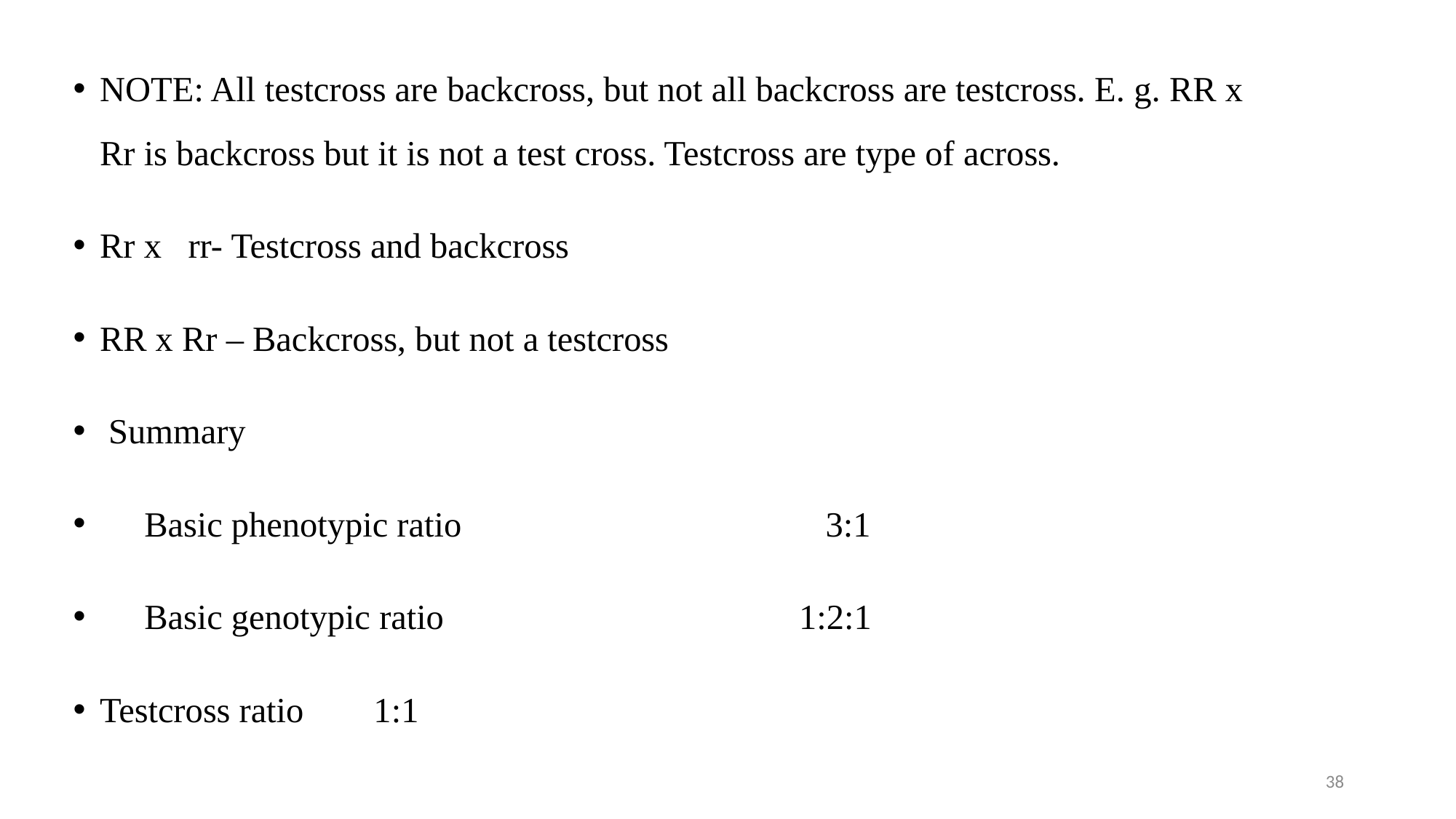

NOTE: All testcross are backcross, but not all backcross are testcross. E. g. RR x Rr is backcross but it is not a test cross. Testcross are type of across.
Rr x   rr- Testcross and backcross
RR x Rr – Backcross, but not a testcross
 Summary
     Basic phenotypic ratio                                         3:1
     Basic genotypic ratio                                        1:2:1
Testcross ratio				       1:1

38